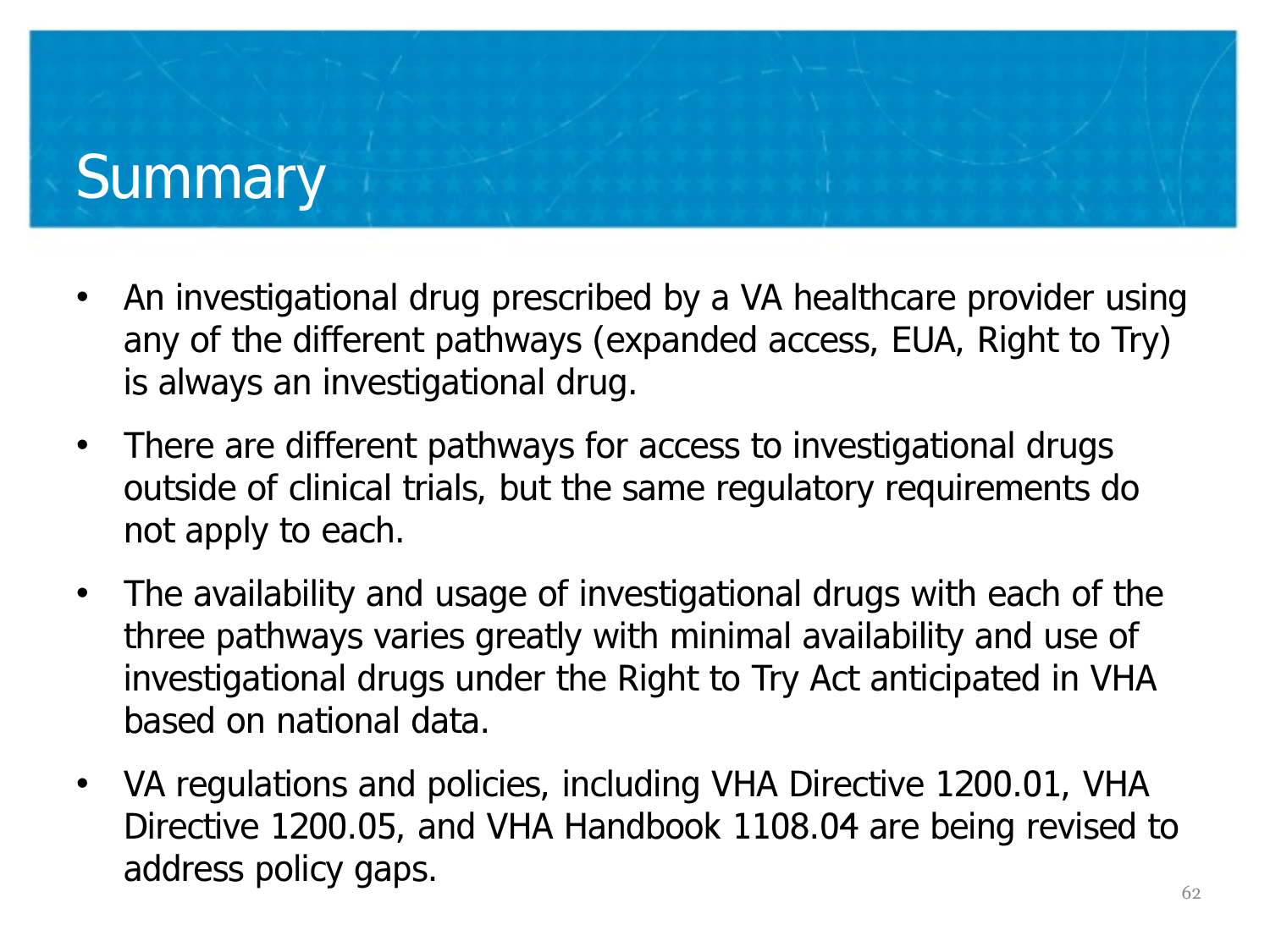

# Summary
An investigational drug prescribed by a VA healthcare provider using any of the different pathways (expanded access, EUA, Right to Try) is always an investigational drug.
There are different pathways for access to investigational drugs outside of clinical trials, but the same regulatory requirements do not apply to each.
The availability and usage of investigational drugs with each of the three pathways varies greatly with minimal availability and use of investigational drugs under the Right to Try Act anticipated in VHA based on national data.
VA regulations and policies, including VHA Directive 1200.01, VHA Directive 1200.05, and VHA Handbook 1108.04 are being revised to address policy gaps.